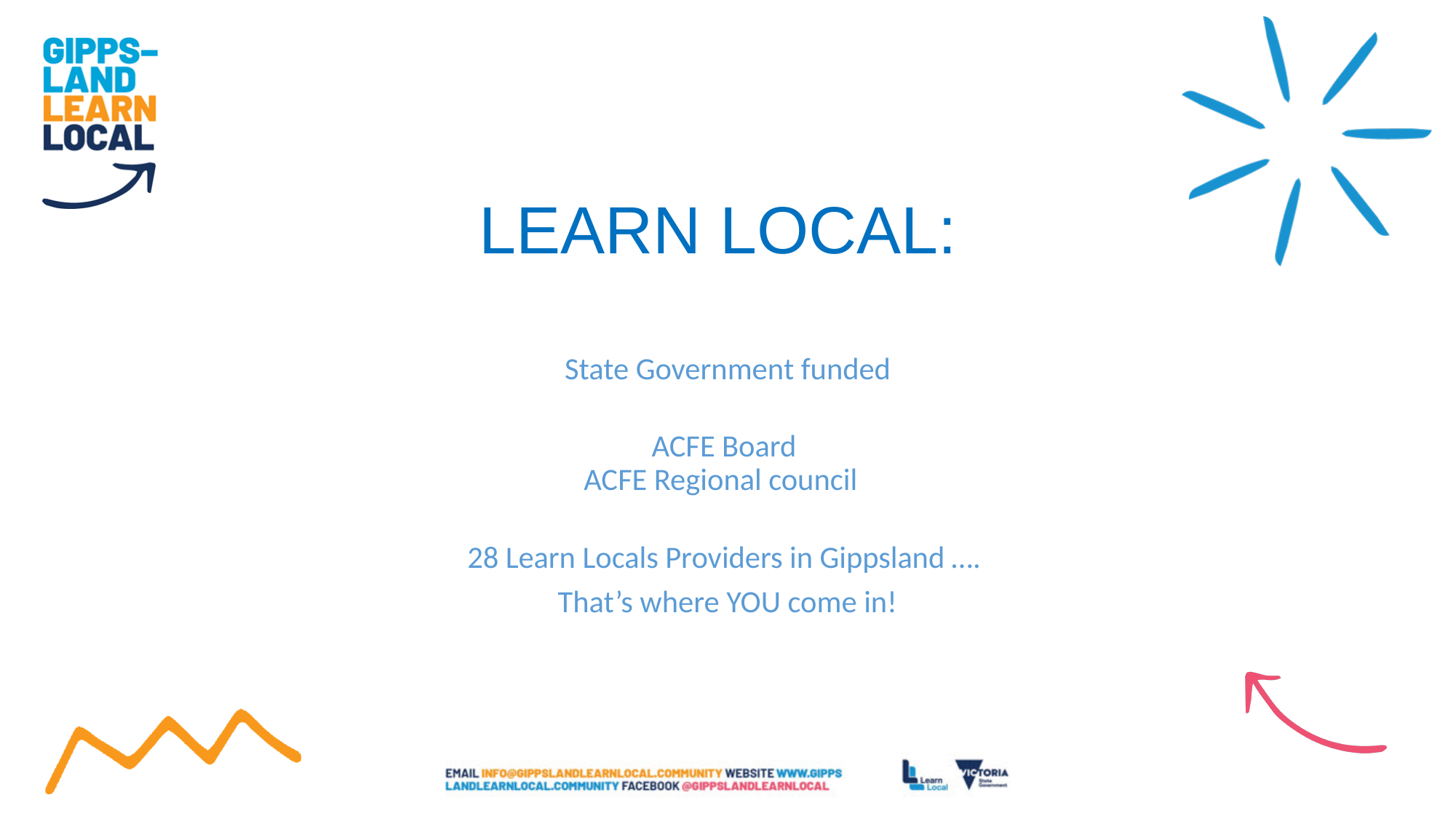

# LEARN LOCAL:
State Government funded
ACFE Board
ACFE Regional council
28 Learn Locals Providers in Gippsland ….
That’s where YOU come in!